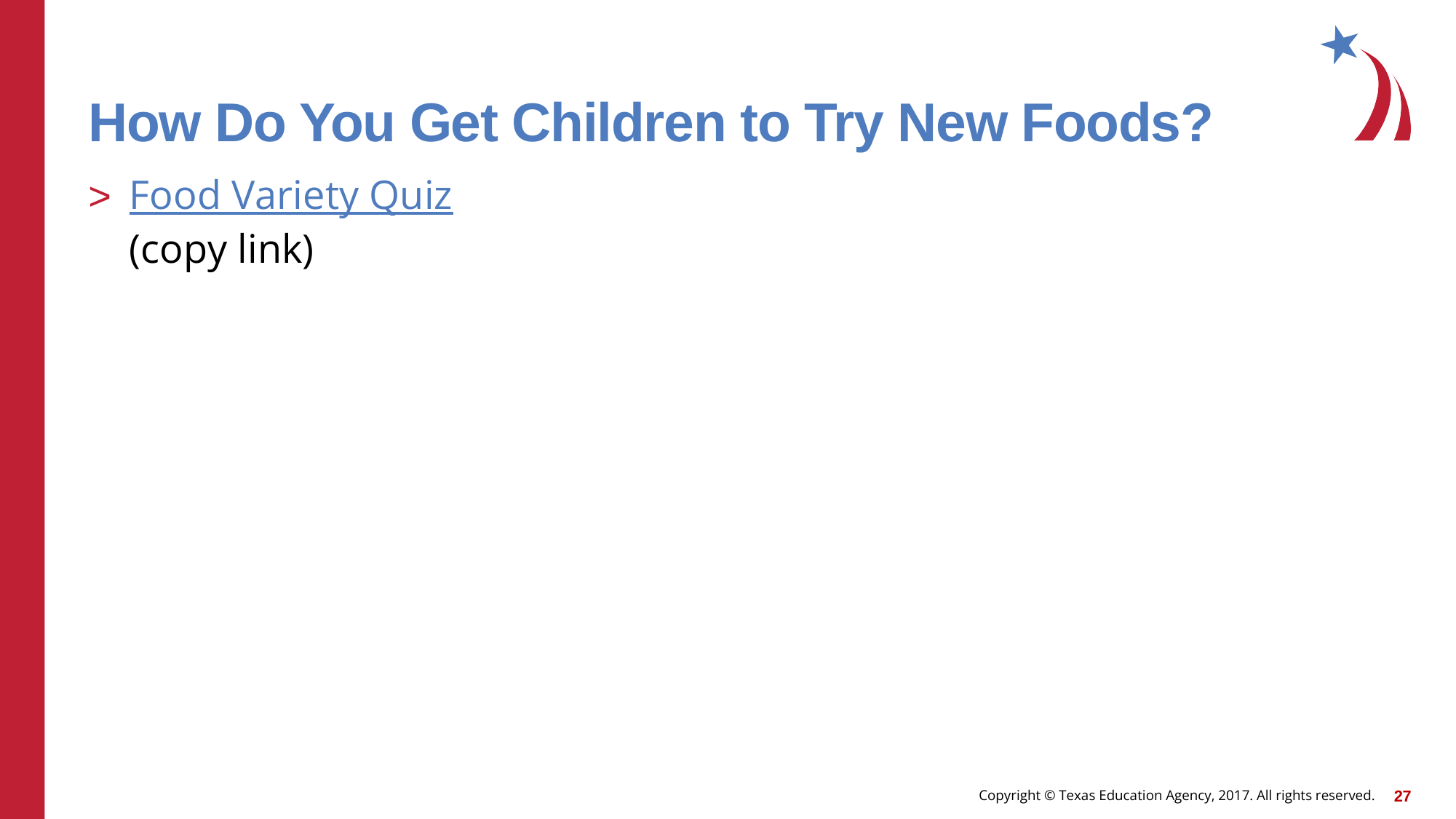

# How Do You Get Children to Try New Foods?
Food Variety Quiz
(copy link)